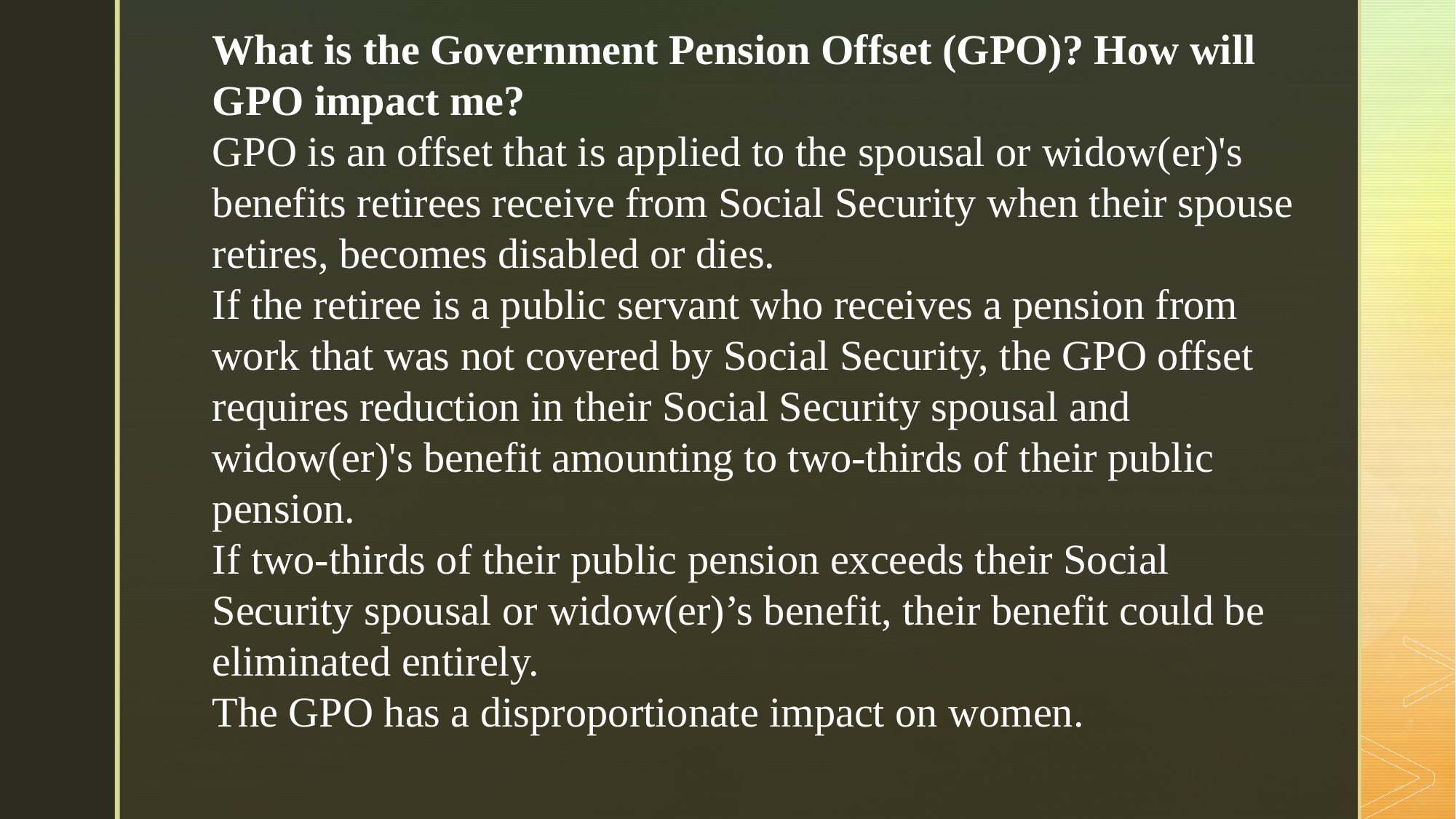

What is the Government Pension Offset (GPO)? How will GPO impact me?
GPO is an offset that is applied to the spousal or widow(er)'s benefits retirees receive from Social Security when their spouse retires, becomes disabled or dies.
If the retiree is a public servant who receives a pension from work that was not covered by Social Security, the GPO offset requires reduction in their Social Security spousal and widow(er)'s benefit amounting to two-thirds of their public pension.
If two-thirds of their public pension exceeds their Social Security spousal or widow(er)’s benefit, their benefit could be eliminated entirely.
The GPO has a disproportionate impact on women.